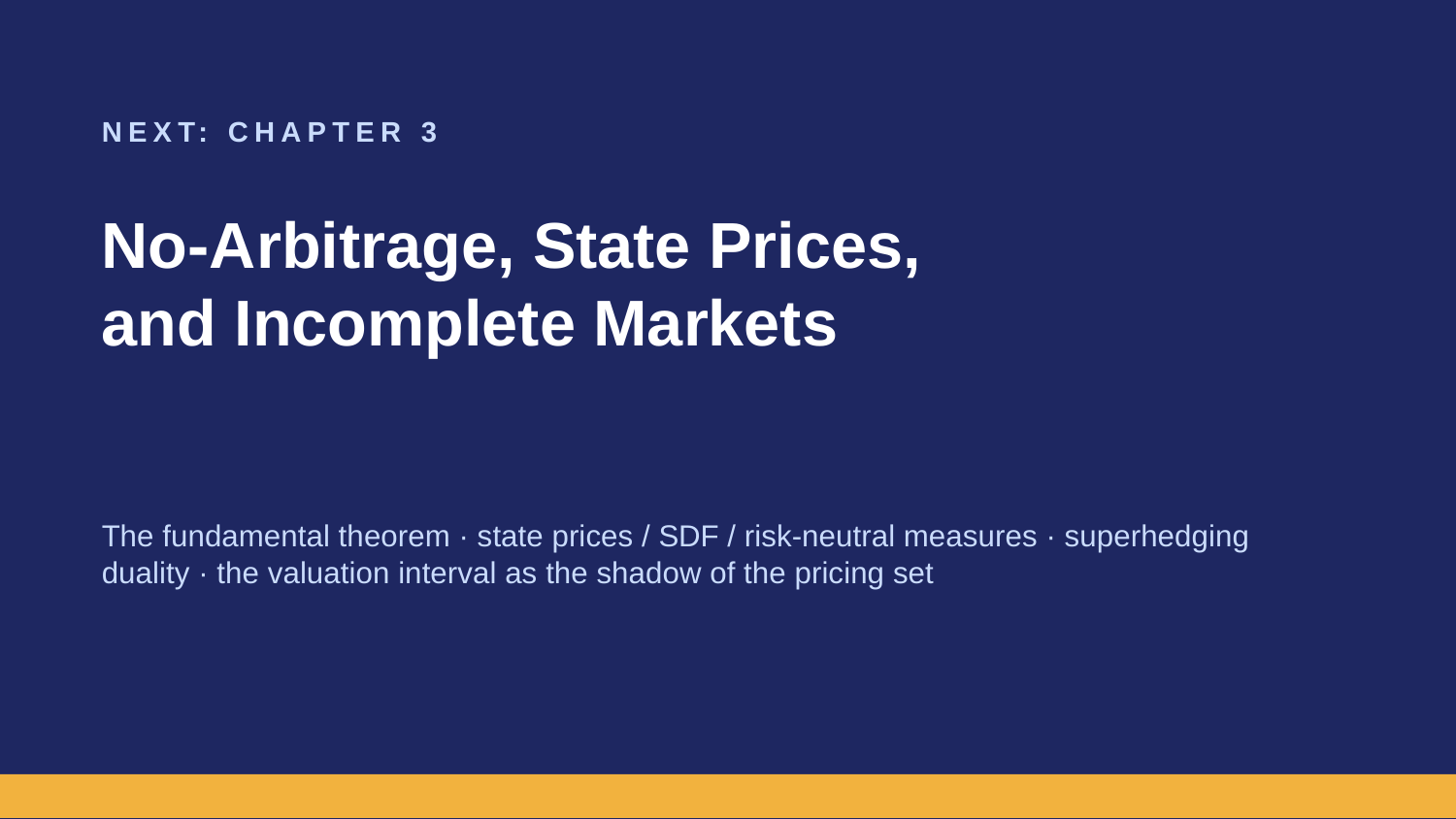

NEXT: CHAPTER 3
No-Arbitrage, State Prices,
and Incomplete Markets
The fundamental theorem · state prices / SDF / risk-neutral measures · superhedging duality · the valuation interval as the shadow of the pricing set